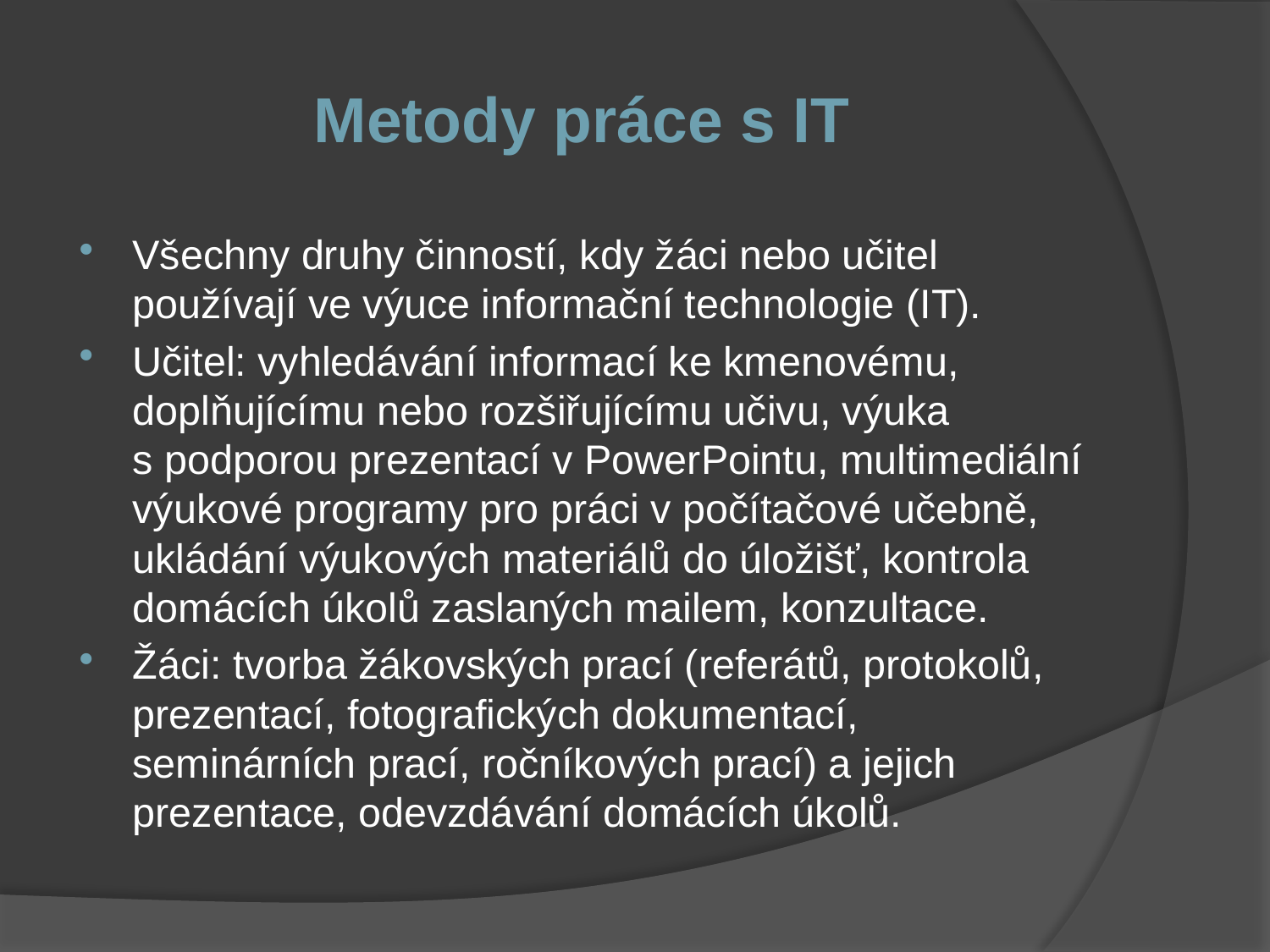

# Metody práce s IT
Všechny druhy činností, kdy žáci nebo učitel používají ve výuce informační technologie (IT).
Učitel: vyhledávání informací ke kmenovému, doplňujícímu nebo rozšiřujícímu učivu, výuka s podporou prezentací v PowerPointu, multimediální výukové programy pro práci v počítačové učebně, ukládání výukových materiálů do úložišť, kontrola domácích úkolů zaslaných mailem, konzultace.
Žáci: tvorba žákovských prací (referátů, protokolů, prezentací, fotografických dokumentací, seminárních prací, ročníkových prací) a jejich prezentace, odevzdávání domácích úkolů.